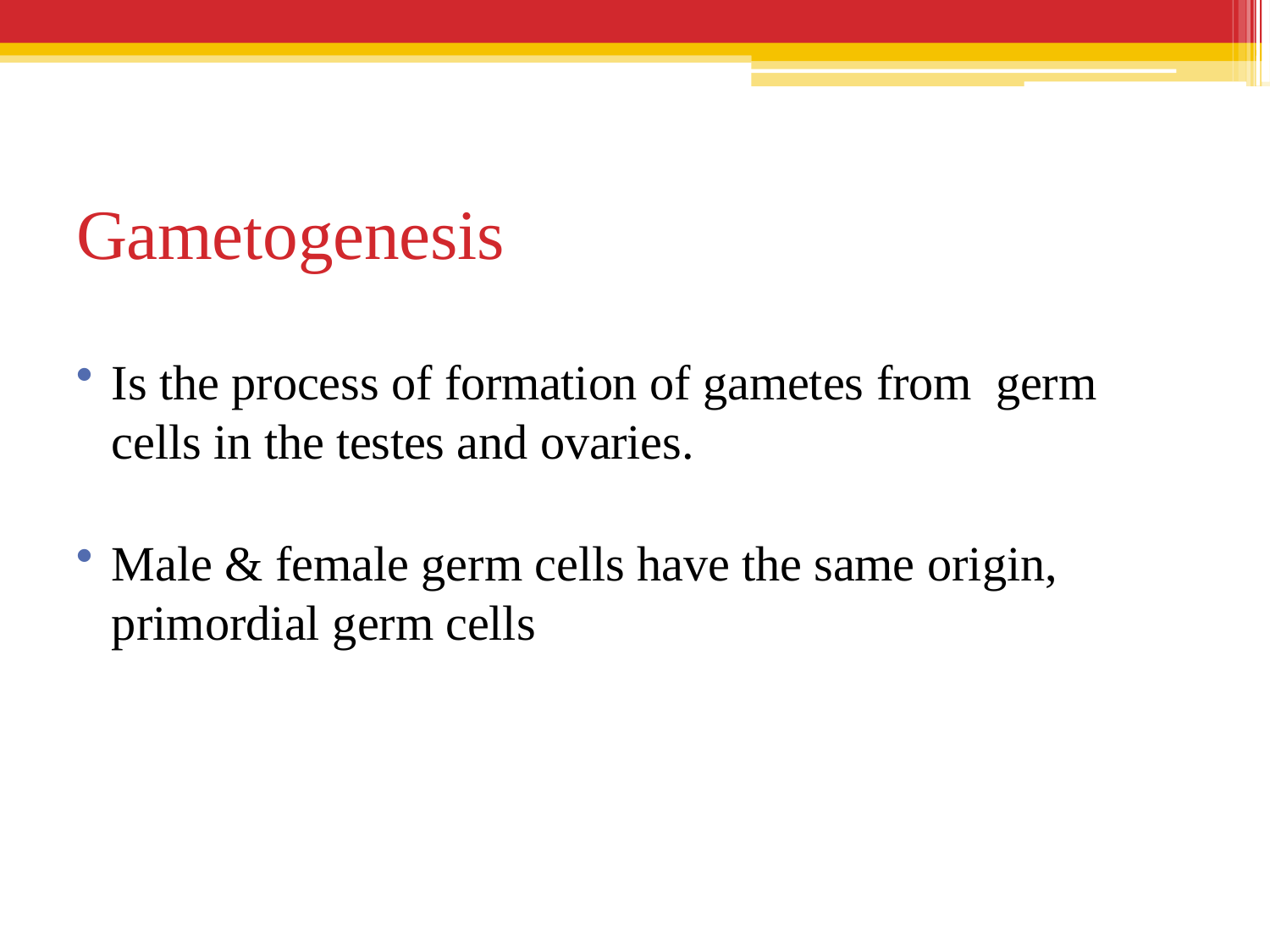

# Gametogenesis
Is the process of formation of gametes from  germ cells in the testes and ovaries.

Male & female germ cells have the same origin, primordial germ cells